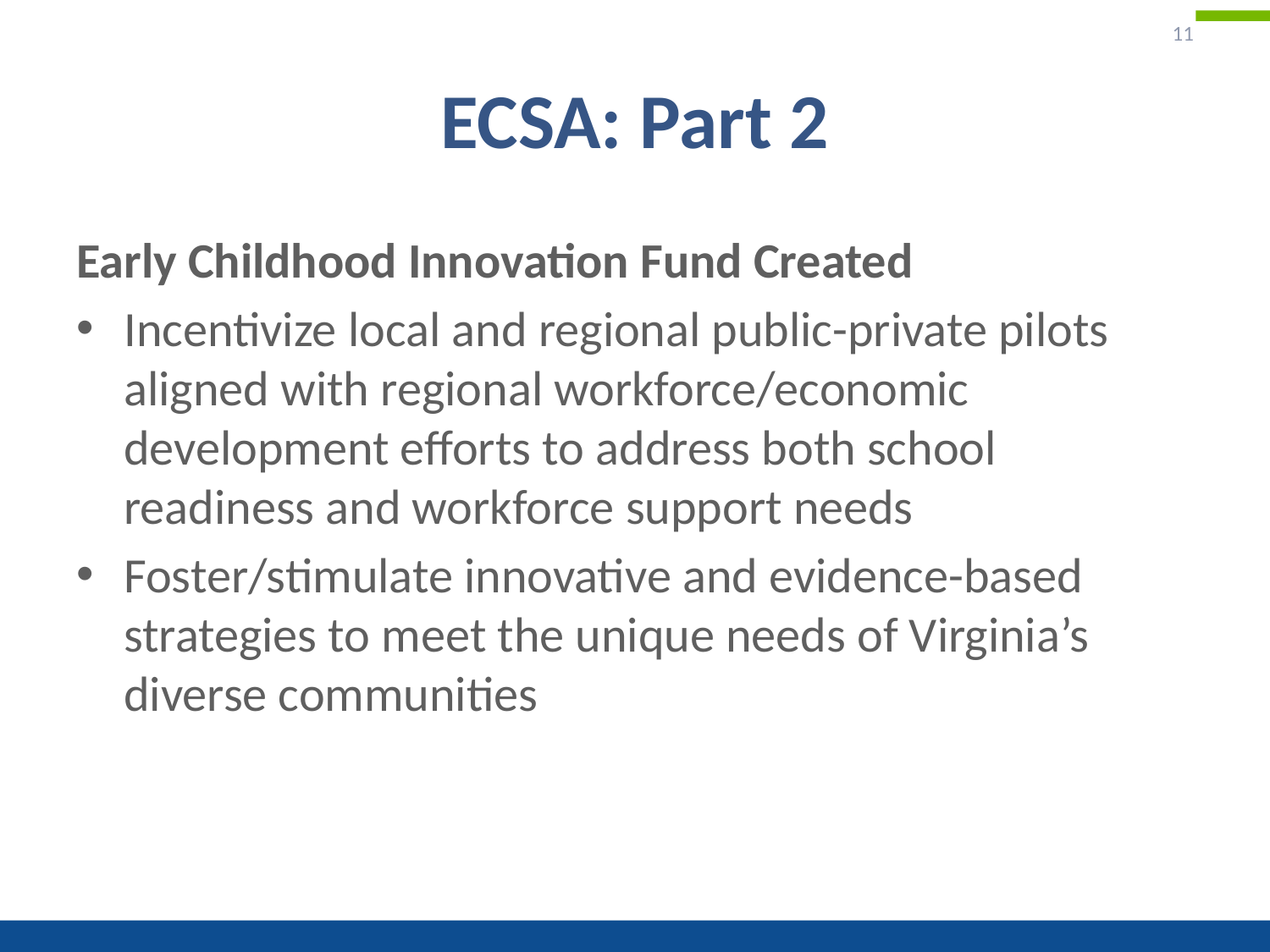

11
# ECSA: Part 2
Early Childhood Innovation Fund Created
Incentivize local and regional public-private pilots aligned with regional workforce/economic development efforts to address both school readiness and workforce support needs
Foster/stimulate innovative and evidence-based strategies to meet the unique needs of Virginia’s diverse communities